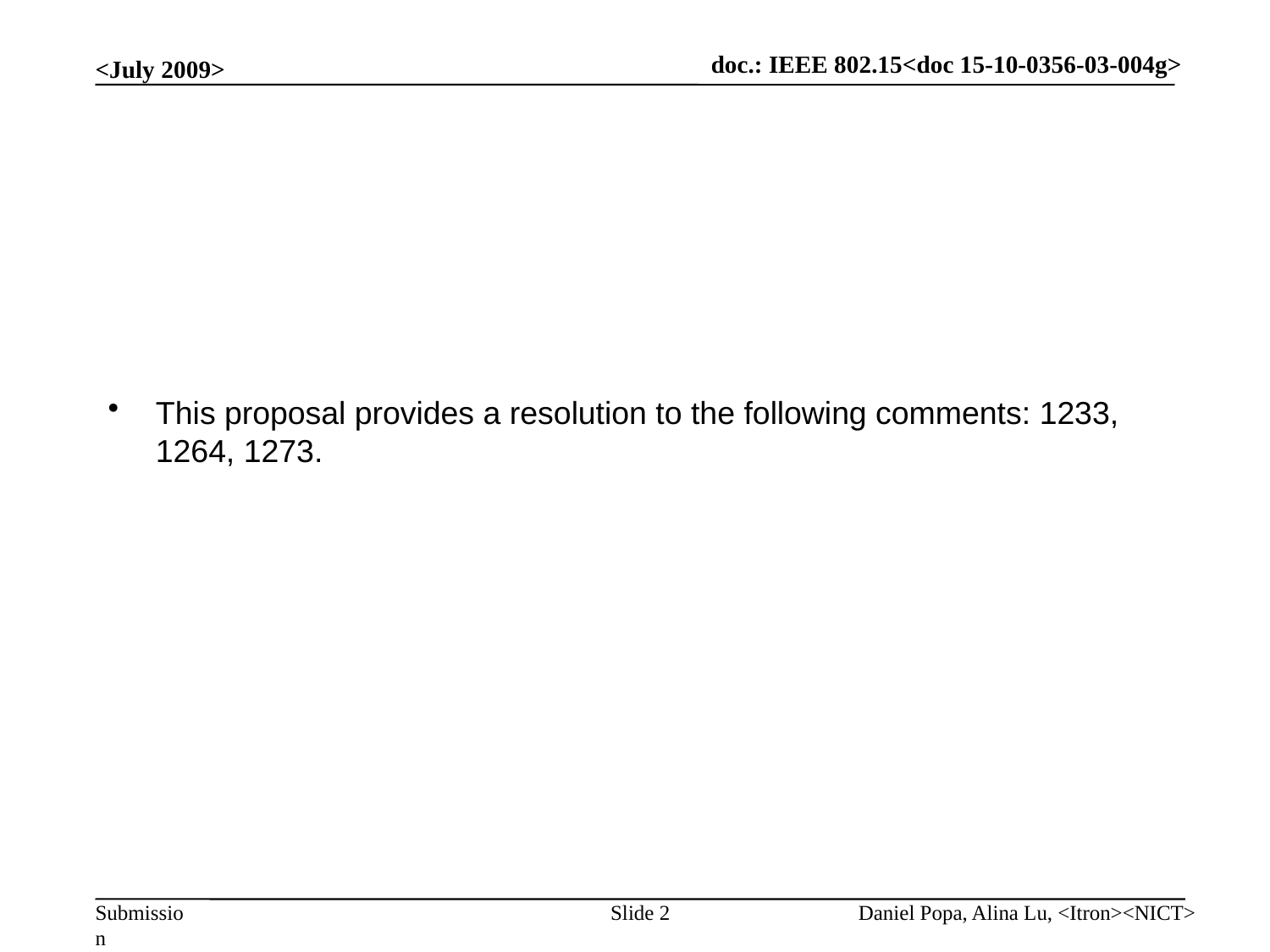

<July 2009>
doc.: IEEE 802.15<doc 15-10-0356-03-004g>
This proposal provides a resolution to the following comments: 1233, 1264, 1273.
Slide 2
Daniel Popa, Alina Lu, <Itron><NICT>